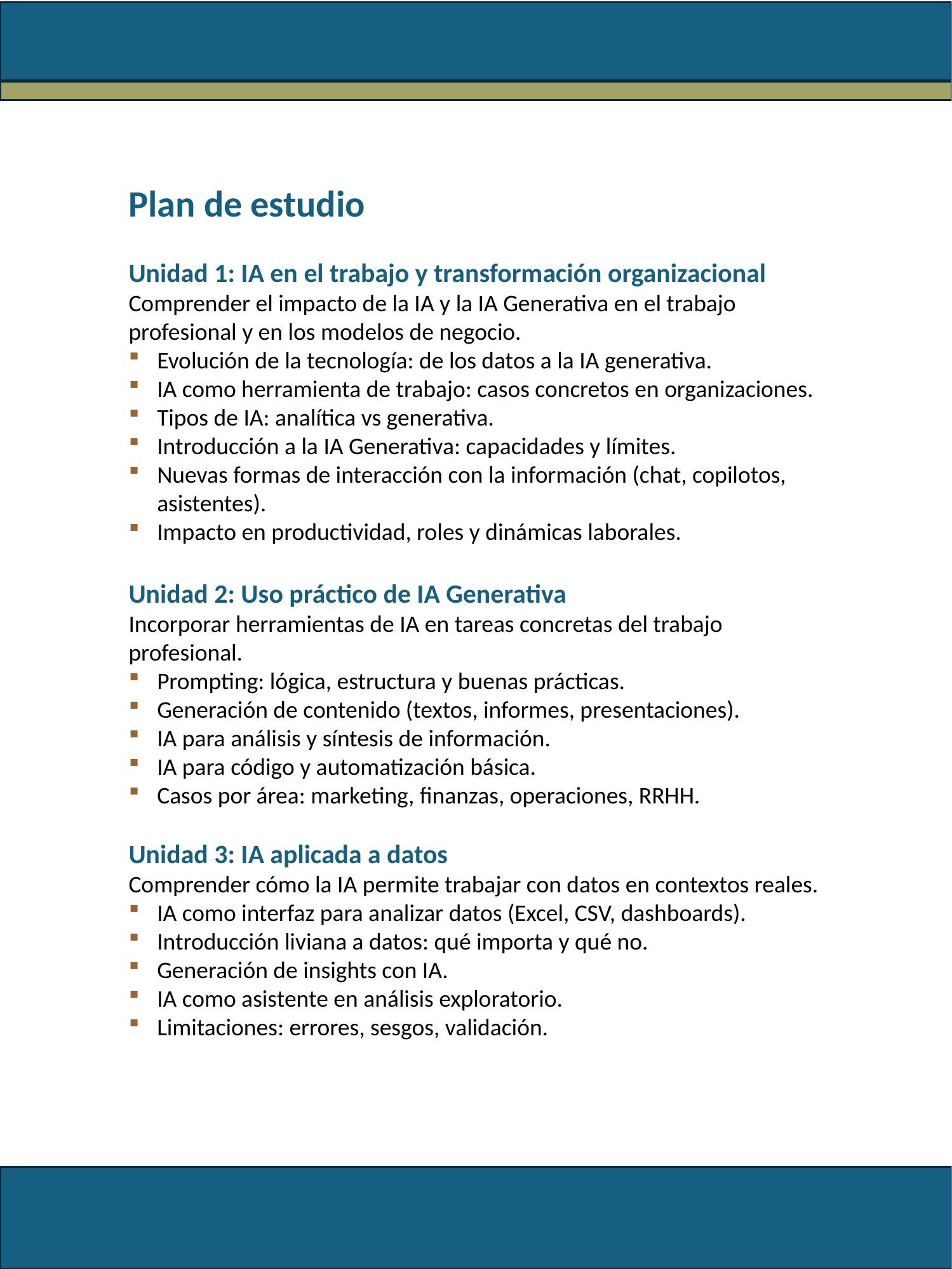

Plan de estudio

Unidad 1: IA en el trabajo y transformación organizacional
Comprender el impacto de la IA y la IA Generativa en el trabajo profesional y en los modelos de negocio.
Evolución de la tecnología: de los datos a la IA generativa.
IA como herramienta de trabajo: casos concretos en organizaciones.
Tipos de IA: analítica vs generativa.
Introducción a la IA Generativa: capacidades y límites.
Nuevas formas de interacción con la información (chat, copilotos, asistentes).
Impacto en productividad, roles y dinámicas laborales.

Unidad 2: Uso práctico de IA Generativa
Incorporar herramientas de IA en tareas concretas del trabajo profesional.
Prompting: lógica, estructura y buenas prácticas.
Generación de contenido (textos, informes, presentaciones).
IA para análisis y síntesis de información.
IA para código y automatización básica.
Casos por área: marketing, finanzas, operaciones, RRHH.

Unidad 3: IA aplicada a datos
Comprender cómo la IA permite trabajar con datos en contextos reales.
IA como interfaz para analizar datos (Excel, CSV, dashboards).
Introducción liviana a datos: qué importa y qué no.
Generación de insights con IA.
IA como asistente en análisis exploratorio.
Limitaciones: errores, sesgos, validación.